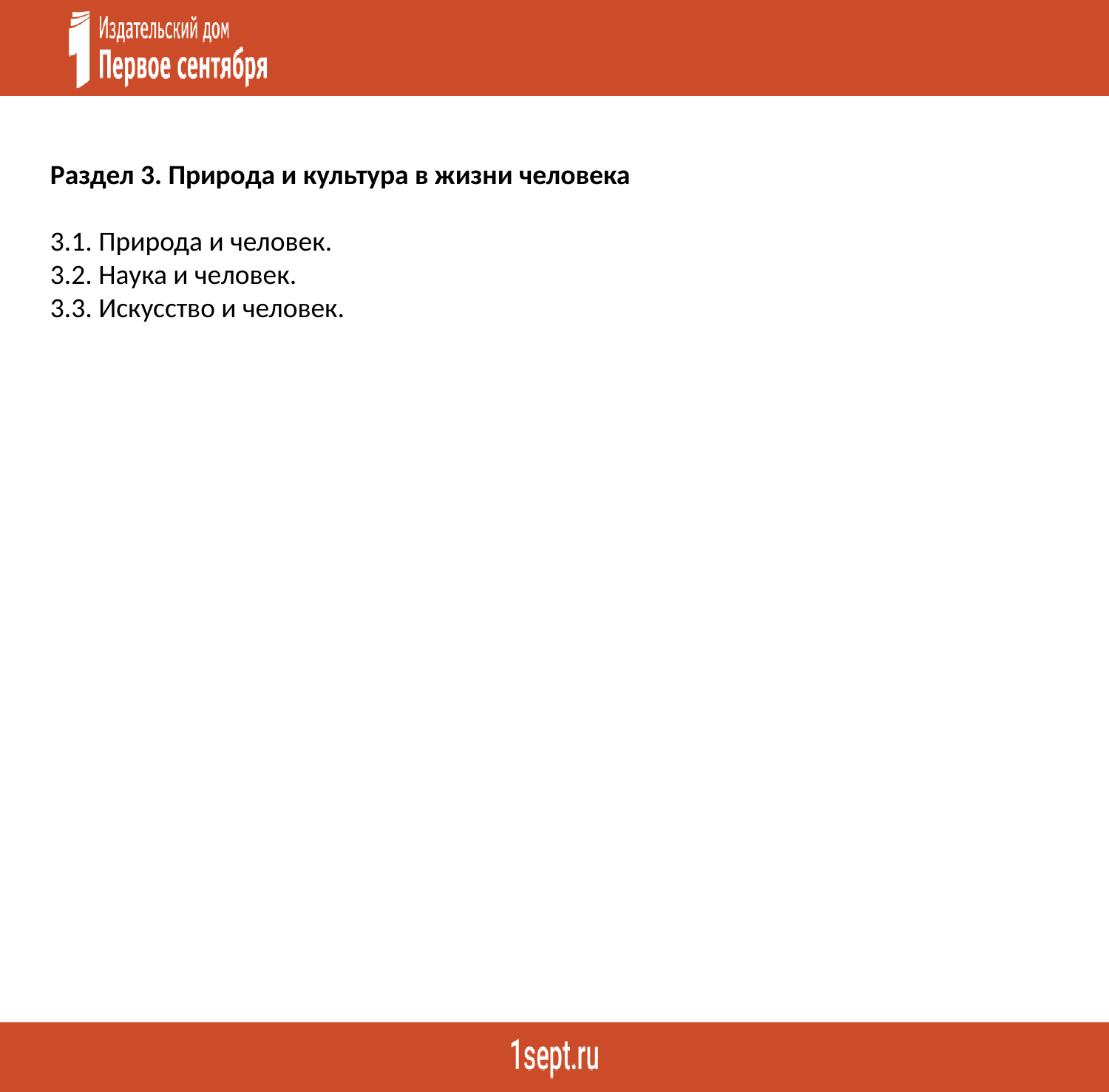

Раздел 3. Природа и культура в жизни человека

3.1. Природа и человек.
3.2. Наука и человек.
3.3. Искусство и человек.